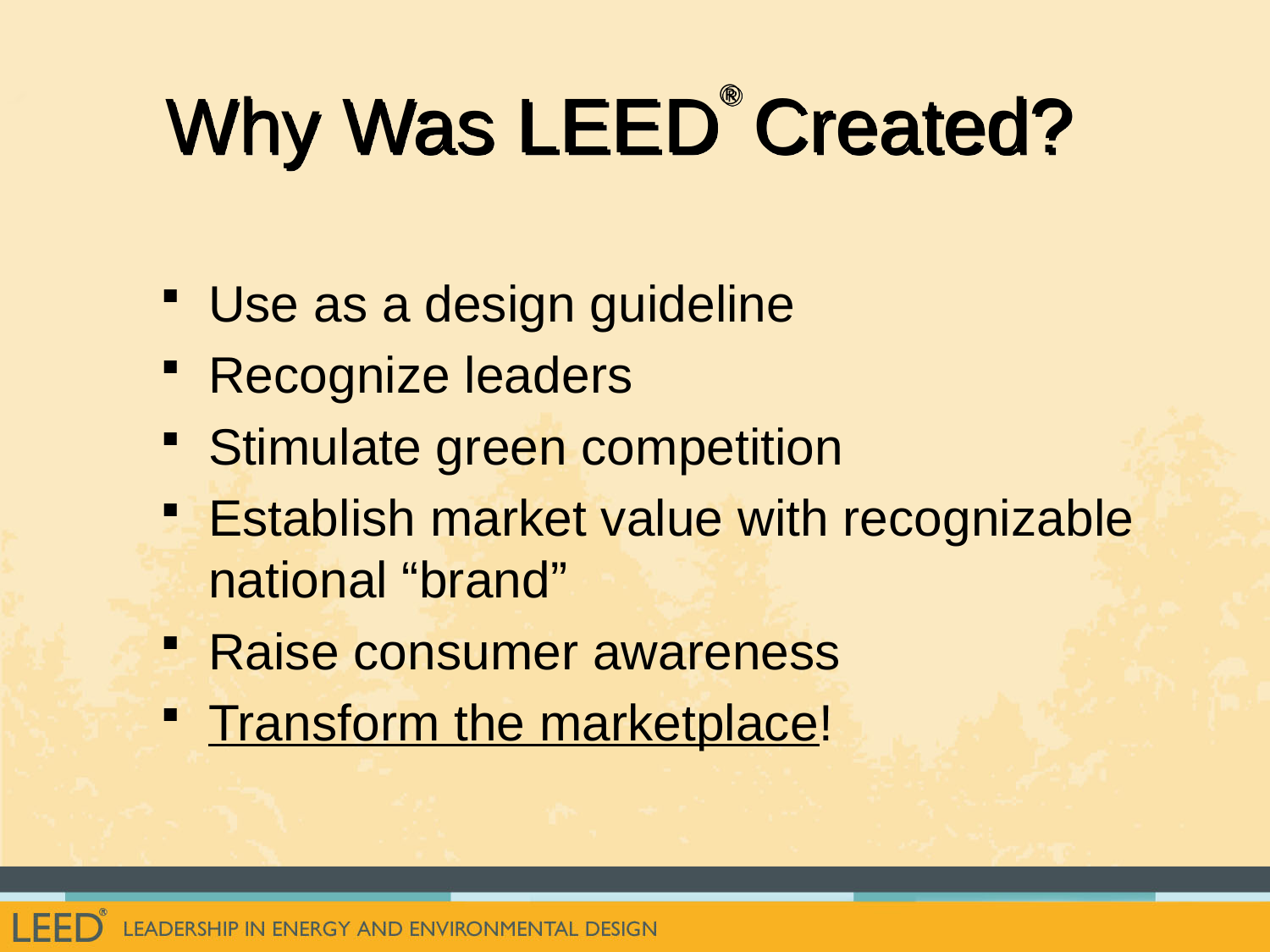

Why Was LEED® Created?
Use as a design guideline
Recognize leaders
Stimulate green competition
Establish market value with recognizable national “brand”
Raise consumer awareness
Transform the marketplace!